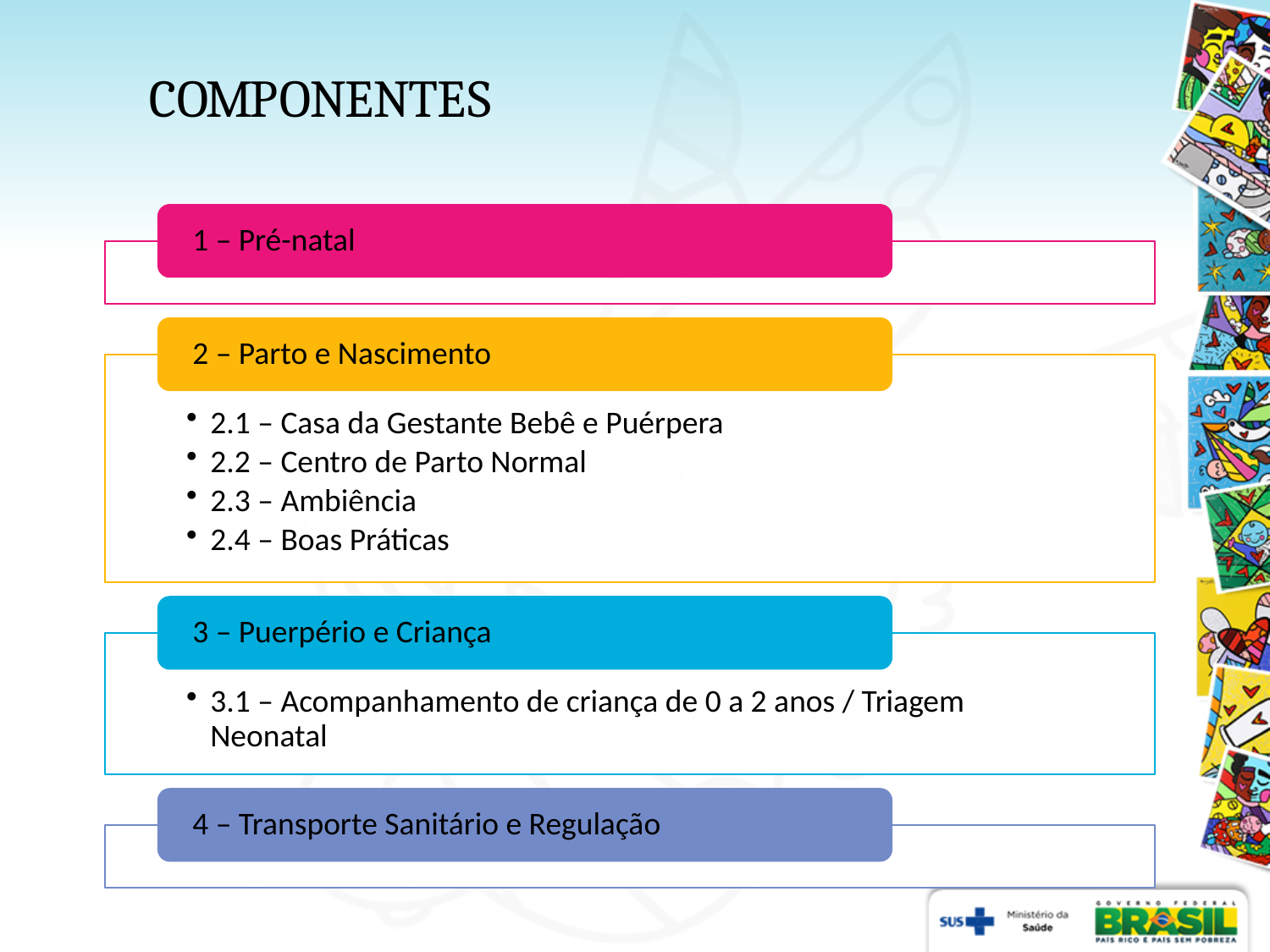

# COMPONENTES
1 – Pré-natal
2.1 – Casa da Gestante Bebê e Puérpera
2.2 – Centro de Parto Normal
2.3 – Ambiência
2.4 – Boas Práticas
2 – Parto e Nascimento
3.1 – Acompanhamento de criança de 0 a 2 anos / Triagem Neonatal
3 – Puerpério e Criança
4 – Transporte Sanitário e Regulação